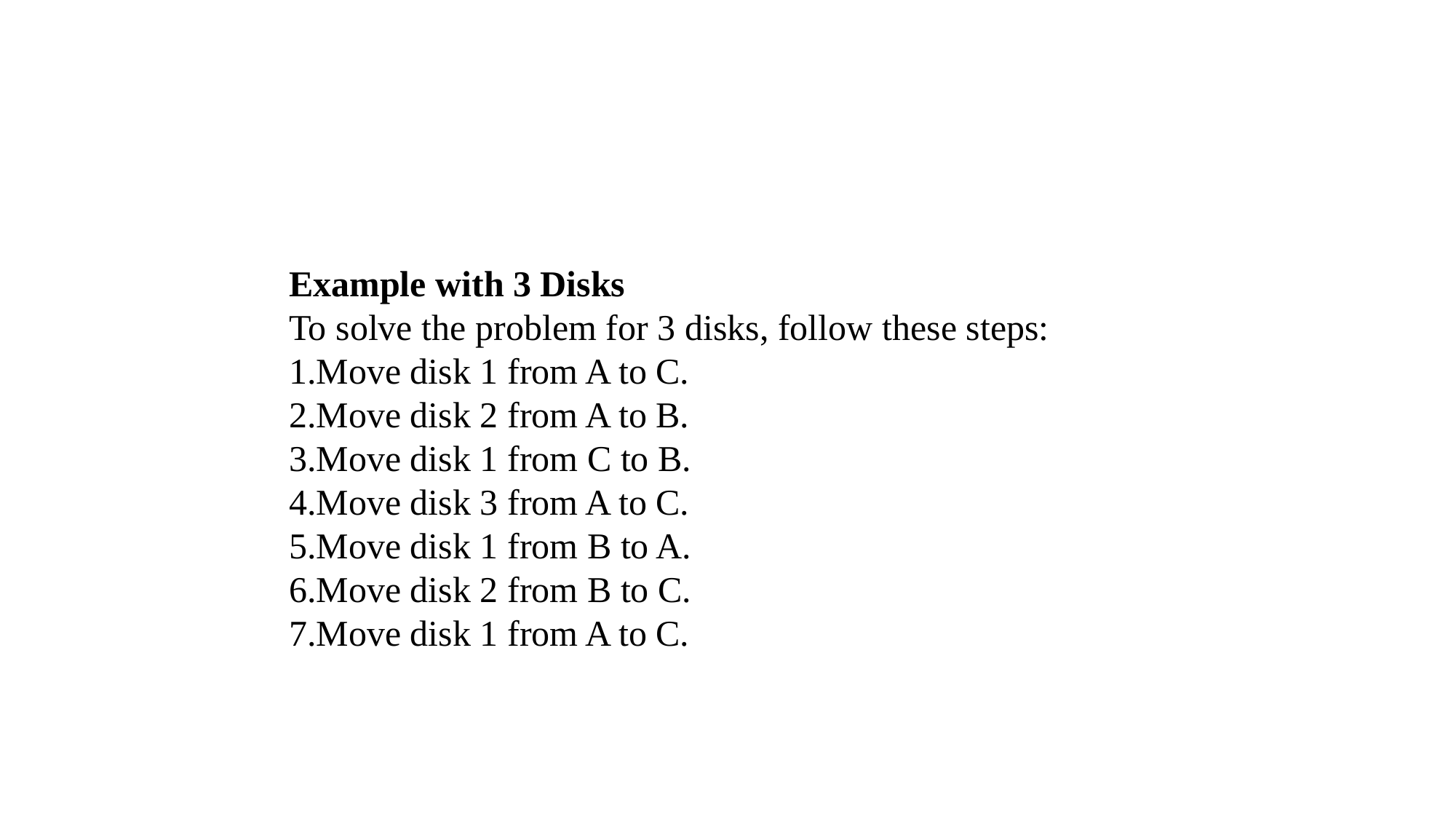

Example with 3 Disks
To solve the problem for 3 disks, follow these steps:
Move disk 1 from A to C.
Move disk 2 from A to B.
Move disk 1 from C to B.
Move disk 3 from A to C.
Move disk 1 from B to A.
Move disk 2 from B to C.
Move disk 1 from A to C.